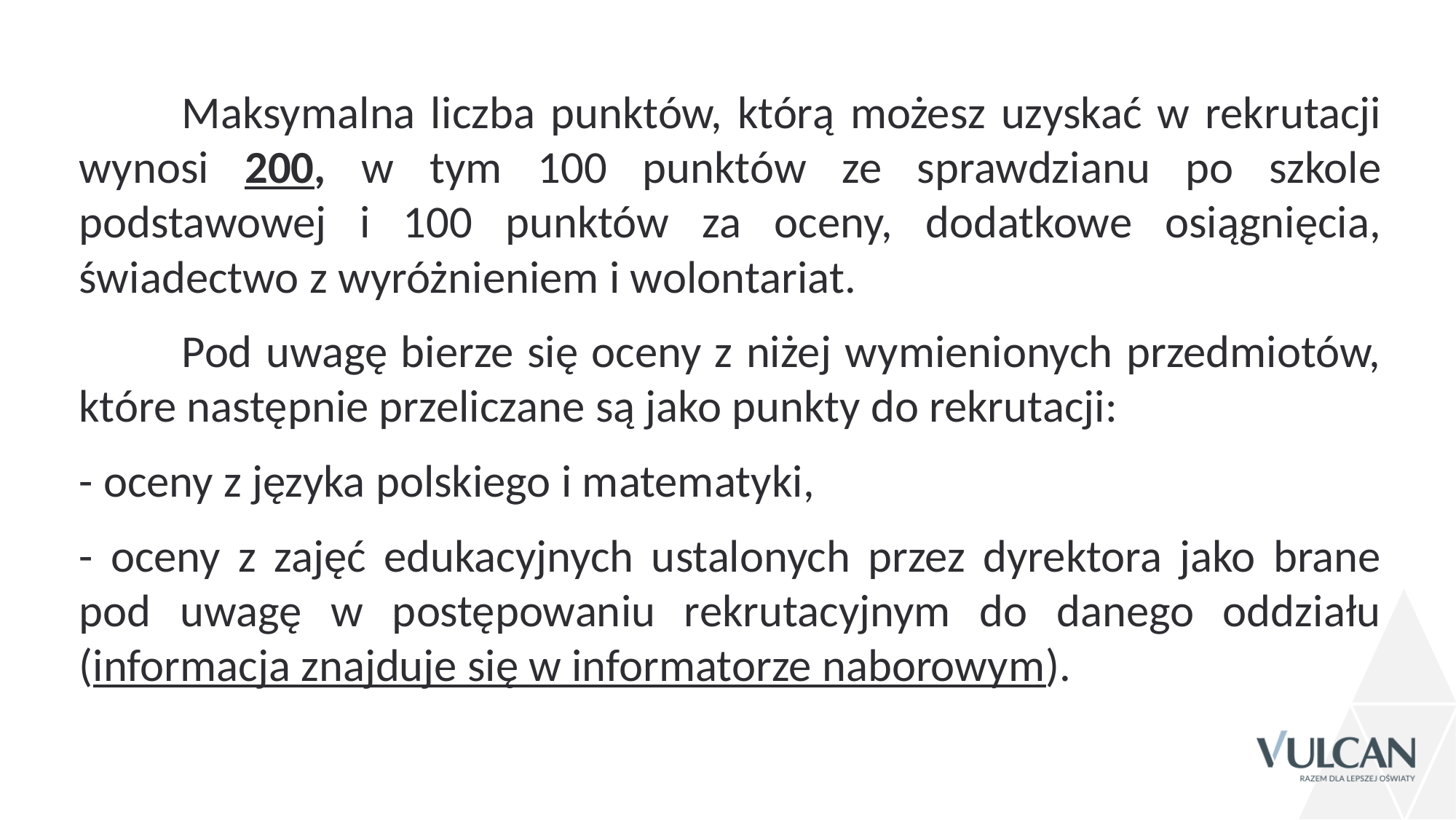

Maksymalna liczba punktów, którą możesz uzyskać w rekrutacji wynosi 200, w tym 100 punktów ze sprawdzianu po szkole podstawowej i 100 punktów za oceny, dodatkowe osiągnięcia, świadectwo z wyróżnieniem i wolontariat.
	Pod uwagę bierze się oceny z niżej wymienionych przedmiotów, które następnie przeliczane są jako punkty do rekrutacji:
- oceny z języka polskiego i matematyki,
- oceny z zajęć edukacyjnych ustalonych przez dyrektora jako brane pod uwagę w postępowaniu rekrutacyjnym do danego oddziału (informacja znajduje się w informatorze naborowym).